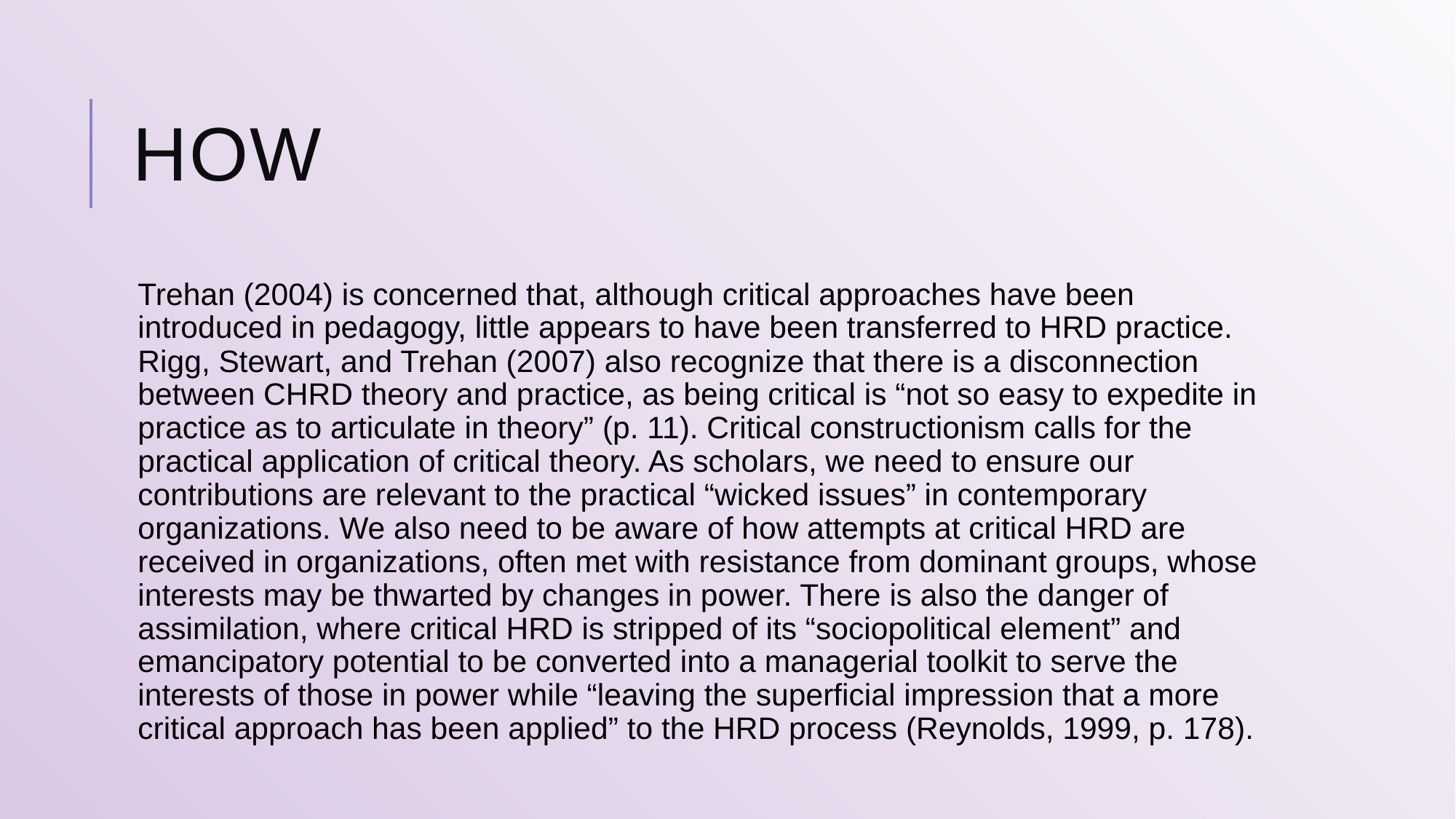

# How
Trehan (2004) is concerned that, although critical approaches have been introduced in pedagogy, little appears to have been transferred to HRD practice. Rigg, Stewart, and Trehan (2007) also recognize that there is a disconnection between CHRD theory and practice, as being critical is “not so easy to expedite in practice as to articulate in theory” (p. 11). Critical constructionism calls for the practical application of critical theory. As scholars, we need to ensure our contributions are relevant to the practical “wicked issues” in contemporary organizations. We also need to be aware of how attempts at critical HRD are received in organizations, often met with resistance from dominant groups, whose interests may be thwarted by changes in power. There is also the danger of assimilation, where critical HRD is stripped of its “sociopolitical element” and emancipatory potential to be converted into a managerial toolkit to serve the interests of those in power while “leaving the superficial impression that a more critical approach has been applied” to the HRD process (Reynolds, 1999, p. 178).